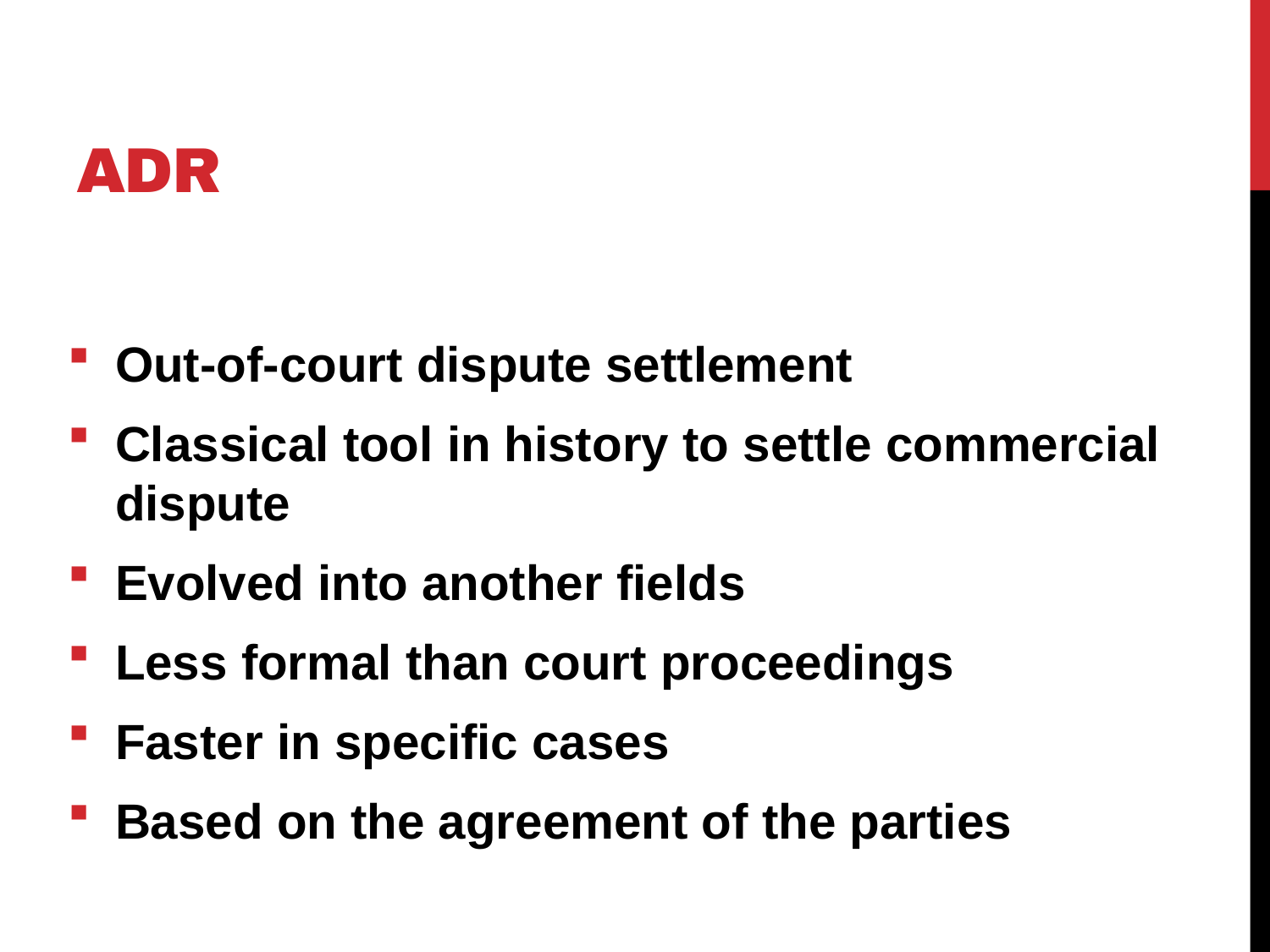

# ADR
Out-of-court dispute settlement
Classical tool in history to settle commercial dispute
Evolved into another fields
Less formal than court proceedings
Faster in specific cases
Based on the agreement of the parties